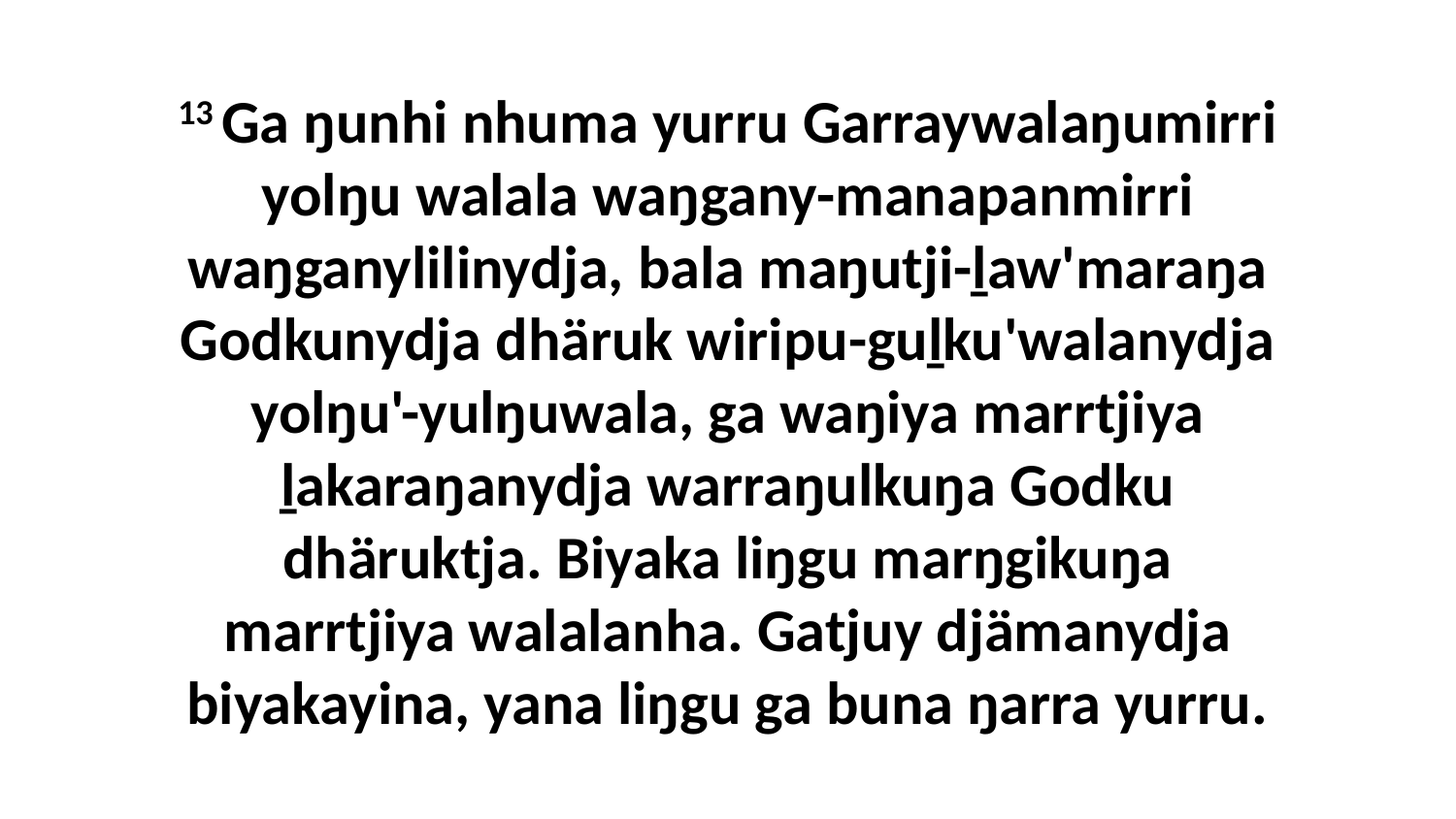

13 Ga ŋunhi nhuma yurru Garraywalaŋumirri yolŋu walala waŋgany-manapanmirri waŋganylilinydja, bala maŋutji-ḻaw'maraŋa Godkunydja dhäruk wiripu-guḻku'walanydja yolŋu'-yulŋuwala, ga waŋiya marrtjiya ḻakaraŋanydja warraŋulkuŋa Godku dhäruktja. Biyaka liŋgu marŋgikuŋa marrtjiya walalanha. Gatjuy djämanydja biyakayina, yana liŋgu ga buna ŋarra yurru.